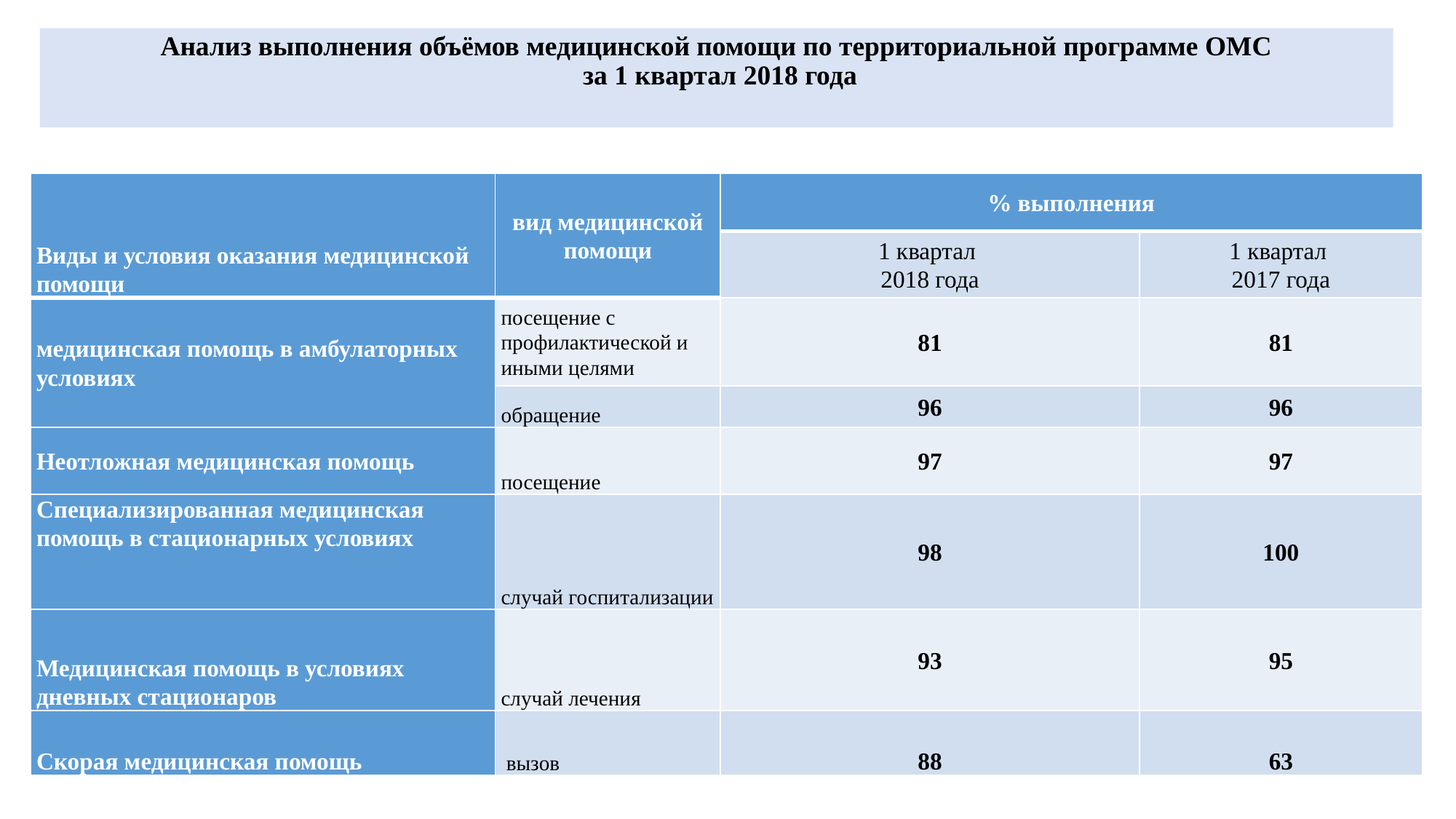

# Анализ выполнения объёмов медицинской помощи по территориальной программе ОМС за 1 квартал 2018 года
| Виды и условия оказания медицинской помощи | вид медицинской помощи | % выполнения |  |
| --- | --- | --- | --- |
|  |  | 1 квартал 2018 года | 1 квартал 2017 года |
| медицинская помощь в амбулаторных условиях | посещение с профилактической и иными целями | 81 | 81 |
|  | обращение | 96 | 96 |
| Неотложная медицинская помощь | посещение | 97 | 97 |
| Специализированная медицинская помощь в стационарных условиях | случай госпитализации | 98 | 100 |
| Медицинская помощь в условиях дневных стационаров | случай лечения | 93 | 95 |
| Скорая медицинская помощь | вызов | 88 | 63 |